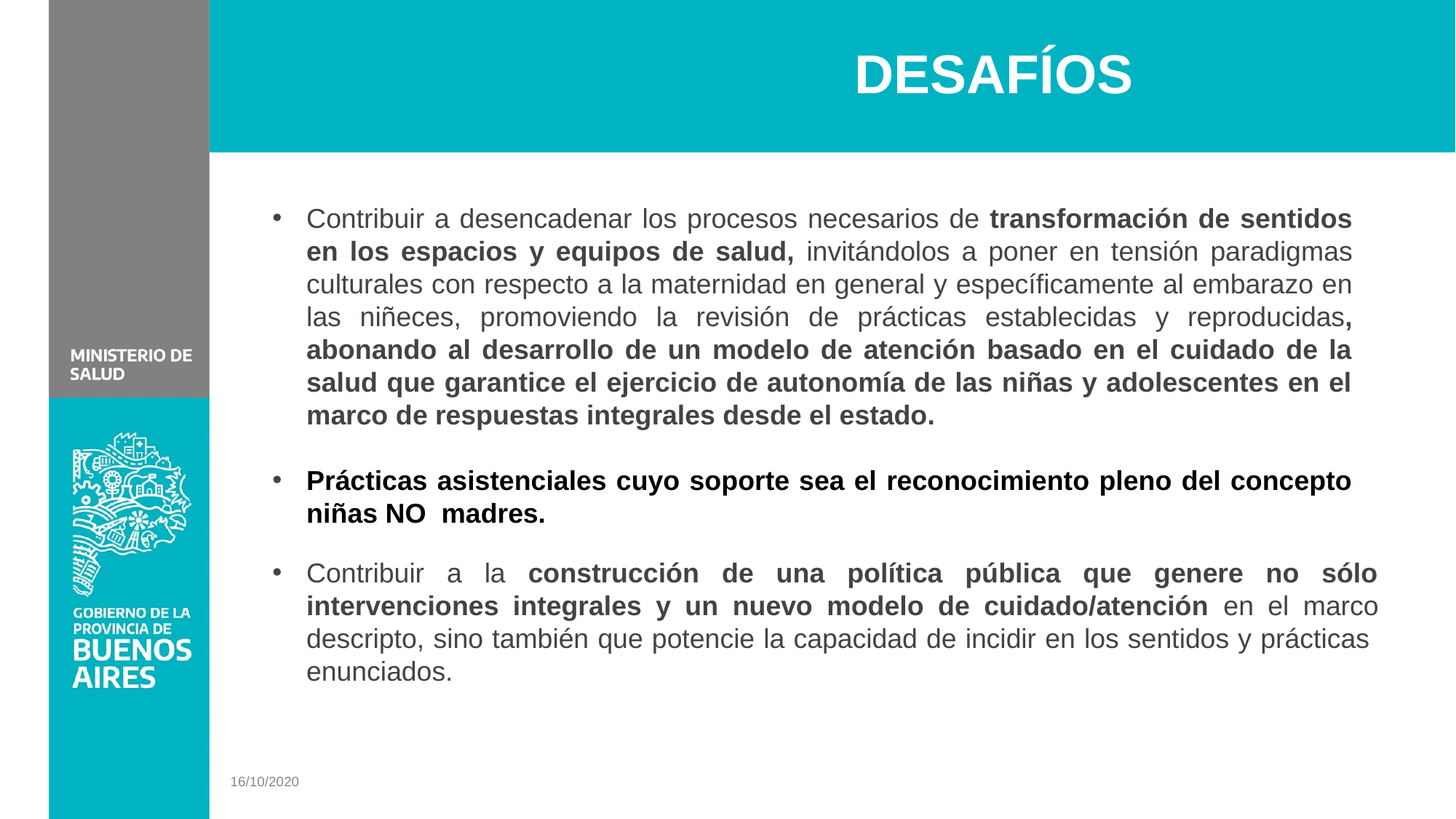

# DESAFÍOS
Contribuir a desencadenar los procesos necesarios de transformación de sentidos en los espacios y equipos de salud, invitándolos a poner en tensión paradigmas culturales con respecto a la maternidad en general y específicamente al embarazo en las niñeces, promoviendo la revisión de prácticas establecidas y reproducidas, abonando al desarrollo de un modelo de atención basado en el cuidado de la salud que garantice el ejercicio de autonomía de las niñas y adolescentes en el marco de respuestas integrales desde el estado.

Prácticas asistenciales cuyo soporte sea el reconocimiento pleno del concepto niñas NO  madres.

Contribuir a la construcción de una política pública que genere no sólo intervenciones integrales y un nuevo modelo de cuidado/atención en el marco descripto, sino también que potencie la capacidad de incidir en los sentidos y prácticas  enunciados.